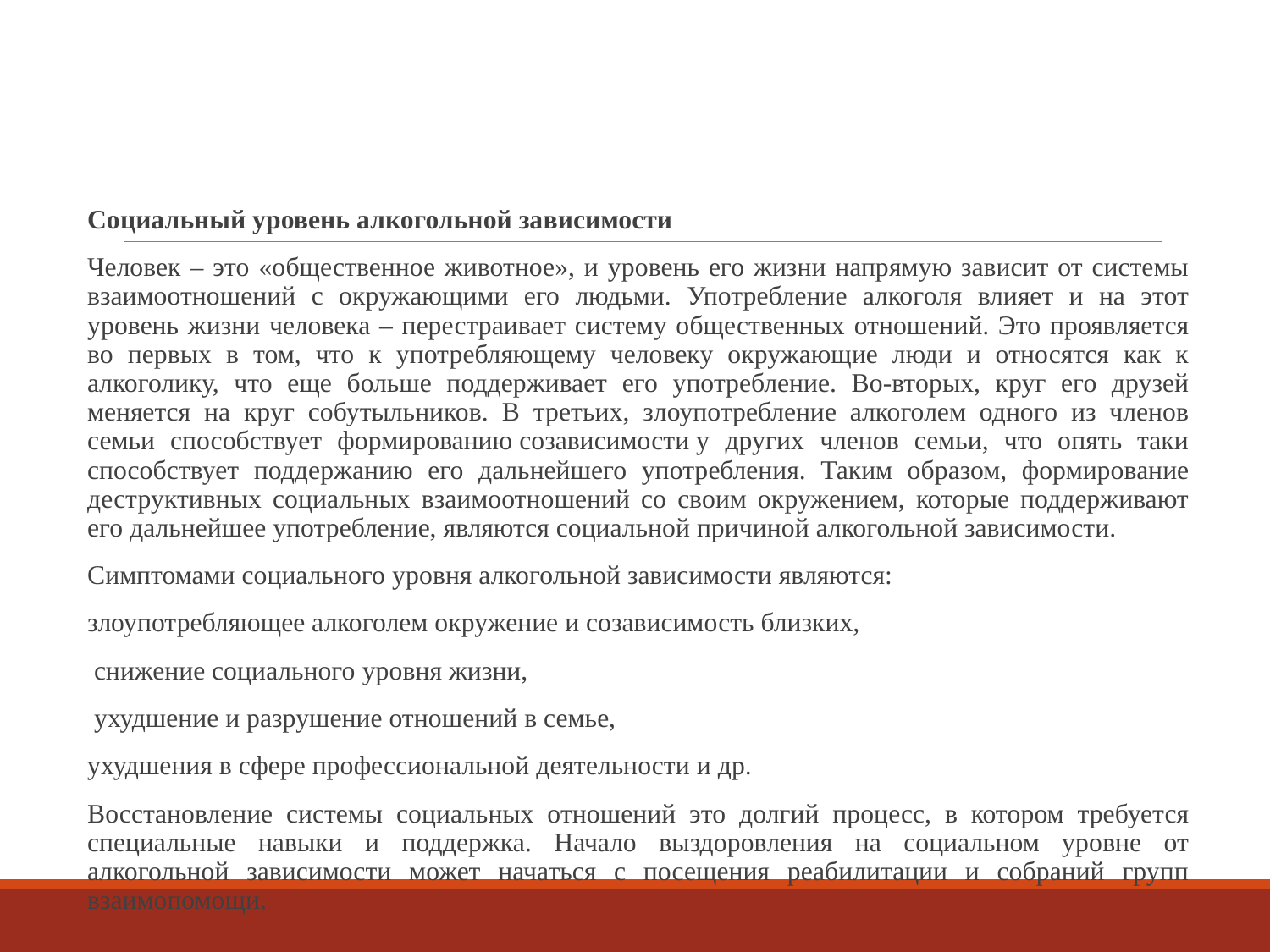

Социальный уровень алкогольной зависимости
		Человек – это «общественное животное», и уровень его жизни напрямую зависит от системы взаимоотношений с окружающими его людьми. Употребление алкоголя влияет и на этот уровень жизни человека – перестраивает систему общественных отношений. Это проявляется во первых в том, что к употребляющему человеку окружающие люди и относятся как к алкоголику, что еще больше поддерживает его употребление. Во-вторых, круг его друзей меняется на круг собутыльников. В третьих, злоупотребление алкоголем одного из членов семьи способствует формированию созависимости у других членов семьи, что опять таки способствует поддержанию его дальнейшего употребления. Таким образом, формирование деструктивных социальных взаимоотношений со своим окружением, которые поддерживают его дальнейшее употребление, являются социальной причиной алкогольной зависимости.
		Симптомами социального уровня алкогольной зависимости являются:
злоупотребляющее алкоголем окружение и созависимость близких,
 снижение социального уровня жизни,
 ухудшение и разрушение отношений в семье,
ухудшения в сфере профессиональной деятельности и др.
		Восстановление системы социальных отношений это долгий процесс, в котором требуется специальные навыки и поддержка. Начало выздоровления на социальном уровне от алкогольной зависимости может начаться с посещения реабилитации и собраний групп взаимопомощи.